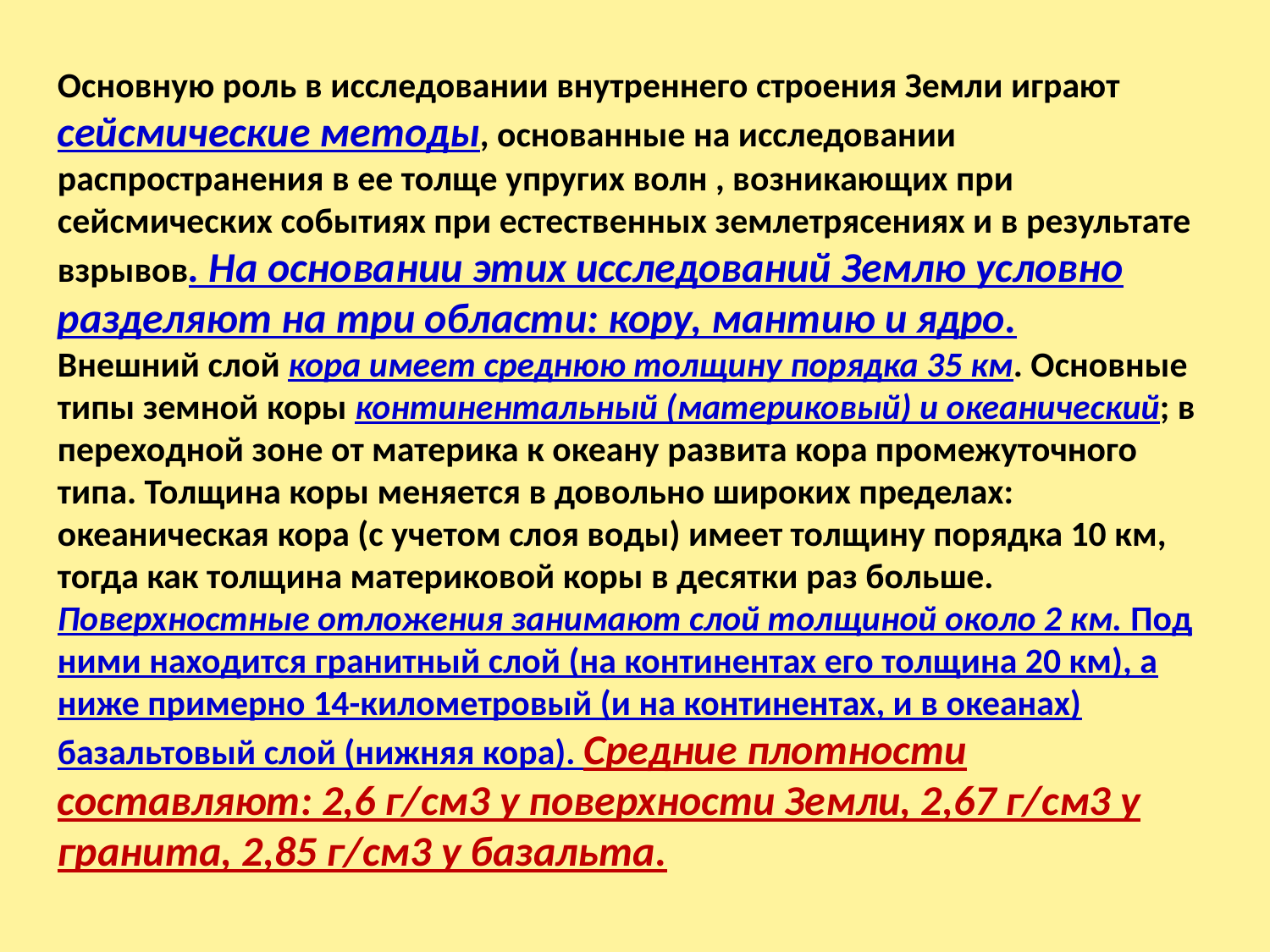

Основную роль в исследовании внутреннего строения Земли играют сейсмические методы, основанные на исследовании распространения в ее толще упругих волн , возникающих при сейсмических событиях при естественных землетрясениях и в результате взрывов. На основании этих исследований Землю условно разделяют на три области: кору, мантию и ядро.
Внешний слой кора имеет среднюю толщину порядка 35 км. Основные типы земной коры континентальный (материковый) и океанический; в переходной зоне от материка к океану развита кора промежуточного типа. Толщина коры меняется в довольно широких пределах: океаническая кора (с учетом слоя воды) имеет толщину порядка 10 км, тогда как толщина материковой коры в десятки раз больше. Поверхностные отложения занимают слой толщиной около 2 км. Под ними находится гранитный слой (на континентах его толщина 20 км), а ниже примерно 14-километровый (и на континентах, и в океанах) базальтовый слой (нижняя кора). Средние плотности составляют: 2,6 г/см3 у поверхности Земли, 2,67 г/см3 у гранита, 2,85 г/см3 у базальта.